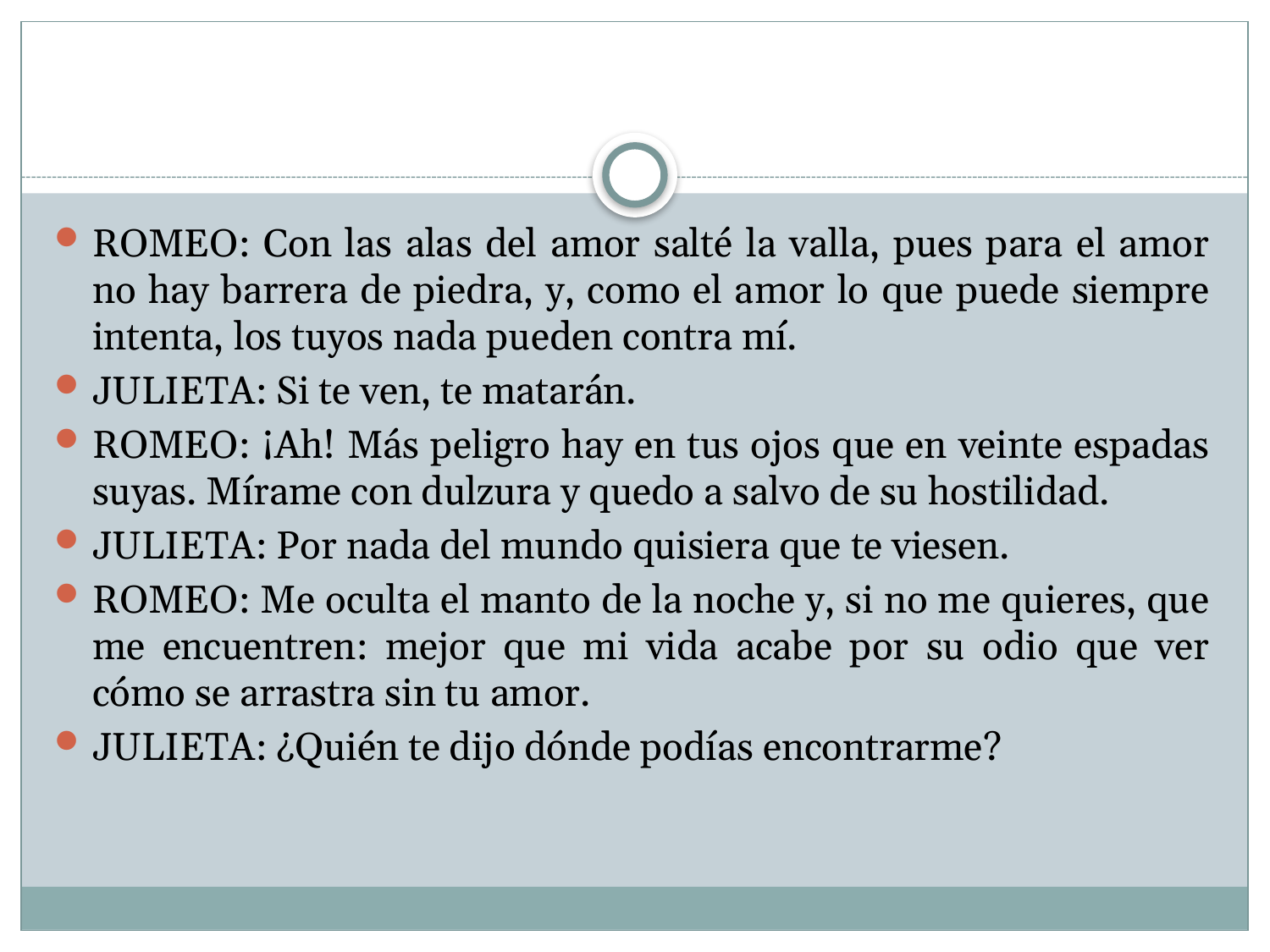

#
ROMEO: Con las alas del amor salté la valla, pues para el amor no hay barrera de piedra, y, como el amor lo que puede siempre intenta, los tuyos nada pueden contra mí.
JULIETA: Si te ven, te matarán.
ROMEO: ¡Ah! Más peligro hay en tus ojos que en veinte espadas suyas. Mírame con dulzura y quedo a salvo de su hostilidad.
JULIETA: Por nada del mundo quisiera que te viesen.
ROMEO: Me oculta el manto de la noche y, si no me quieres, que me encuentren: mejor que mi vida acabe por su odio que ver cómo se arrastra sin tu amor.
JULIETA: ¿Quién te dijo dónde podías encontrarme?